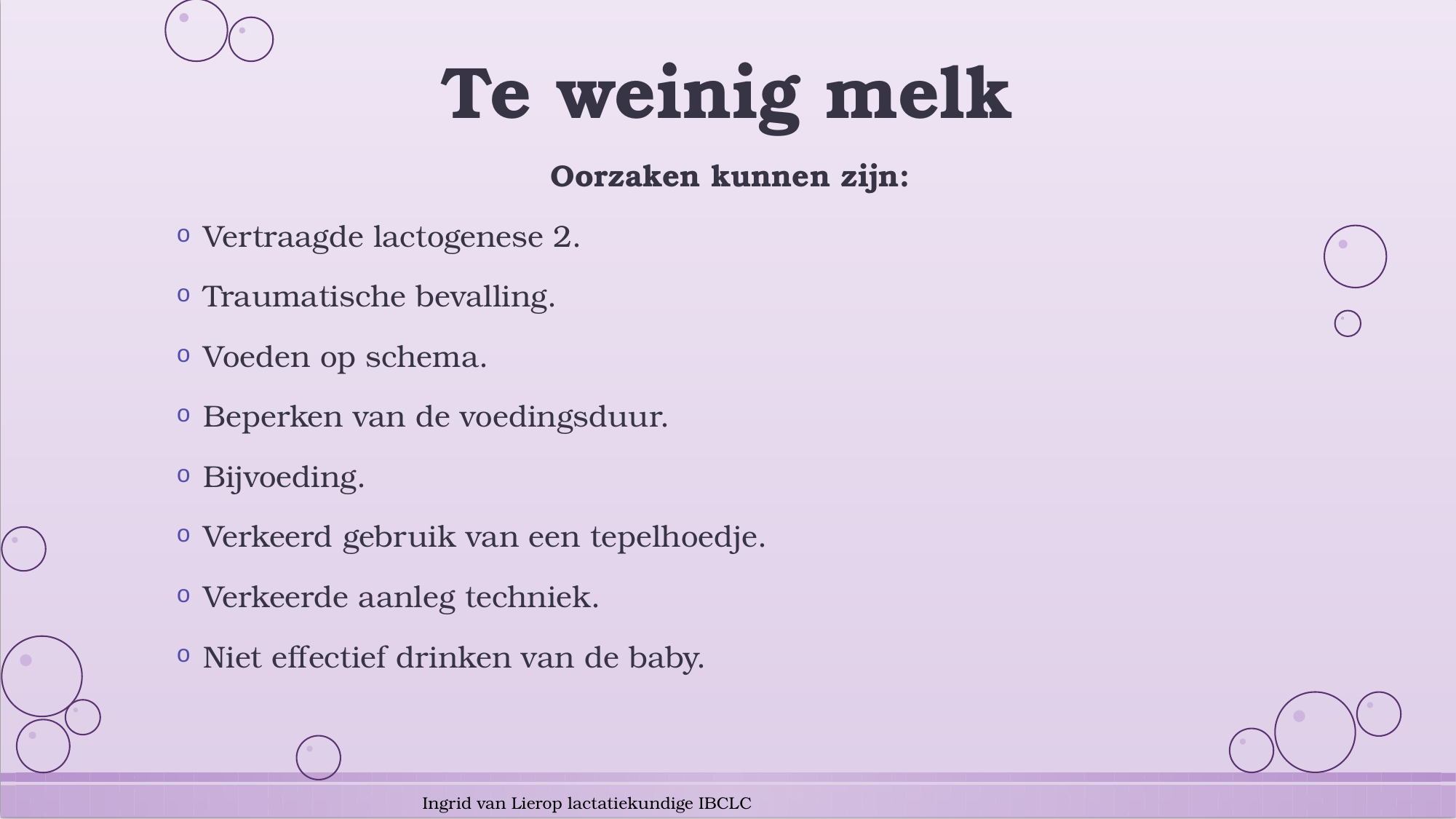

# Te weinig melk
Oorzaken kunnen zijn:
Vertraagde lactogenese 2.
Traumatische bevalling.
Voeden op schema.
Beperken van de voedingsduur.
Bijvoeding.
Verkeerd gebruik van een tepelhoedje.
Verkeerde aanleg techniek.
Niet effectief drinken van de baby.

Ingrid van Lierop lactatiekundige IBCLC